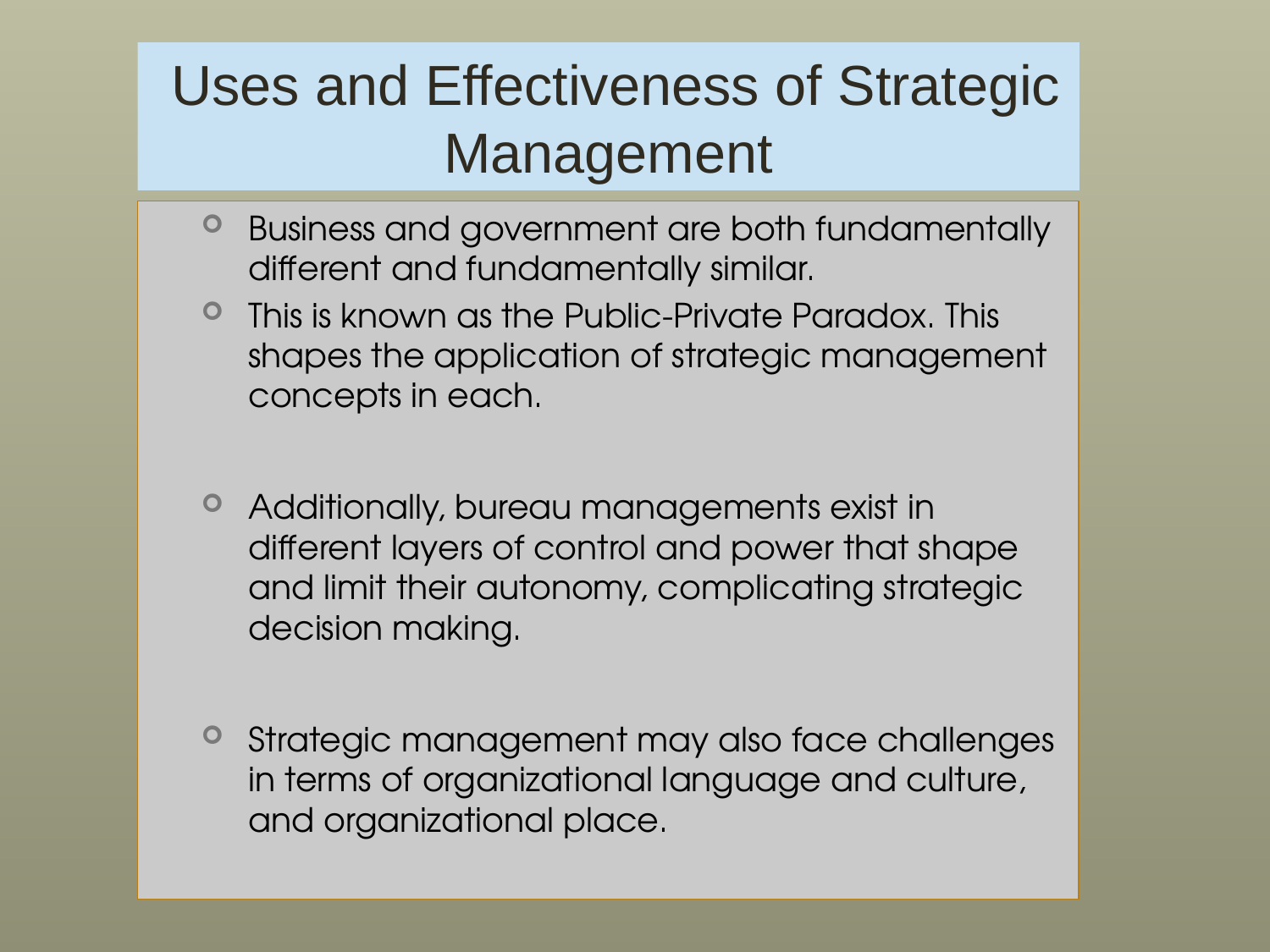

# Uses and Effectiveness of Strategic Management
Business and government are both fundamentally different and fundamentally similar.
This is known as the Public-Private Paradox. This shapes the application of strategic management concepts in each.

Additionally, bureau managements exist in different layers of control and power that shape and limit their autonomy, complicating strategic decision making.

Strategic management may also face challenges in terms of organizational language and culture, and organizational place.